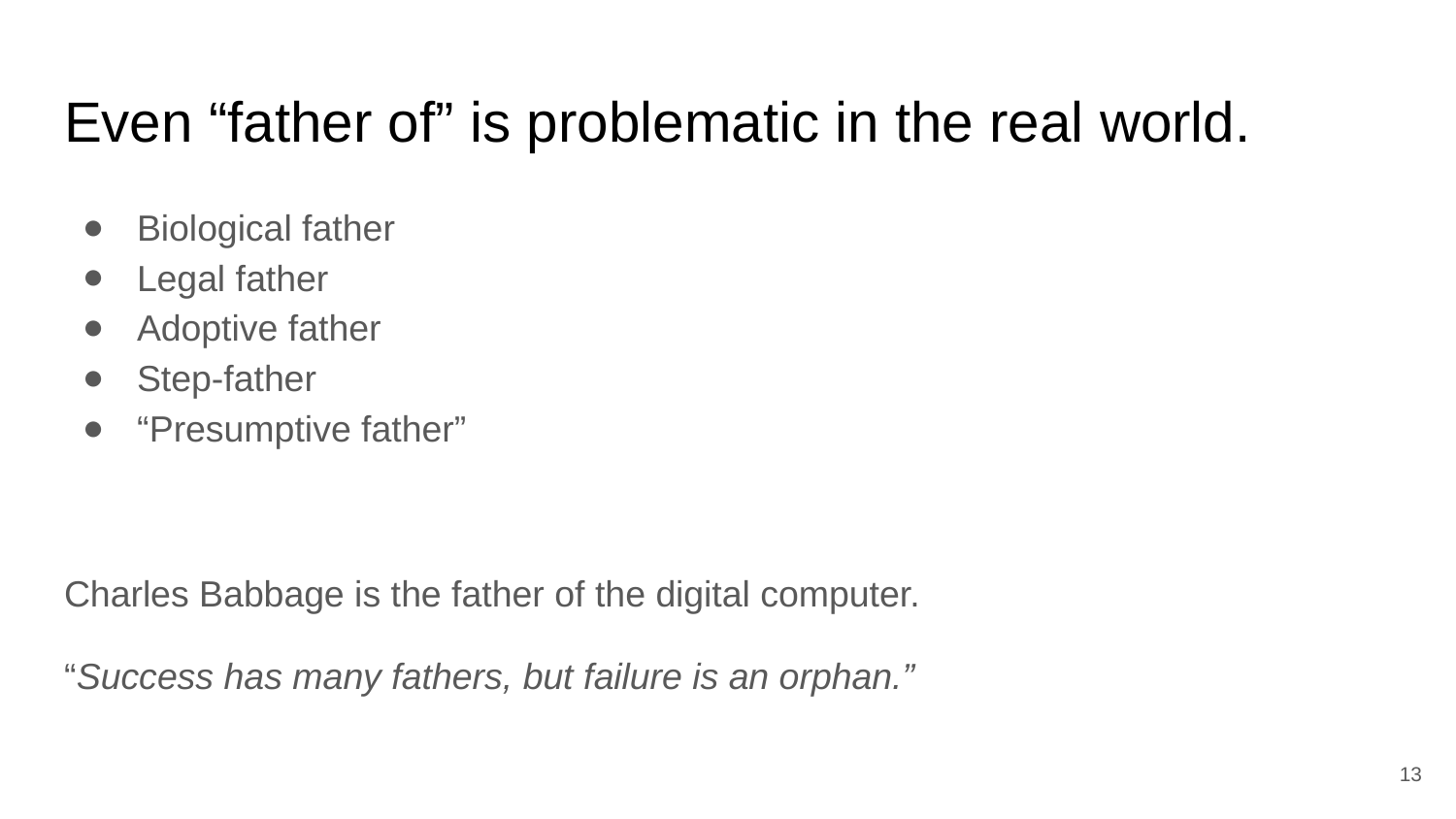

# Even “father of” is problematic in the real world.
Biological father
Legal father
Adoptive father
Step-father
“Presumptive father”

Charles Babbage is the father of the digital computer.
“Success has many fathers, but failure is an orphan.”
13